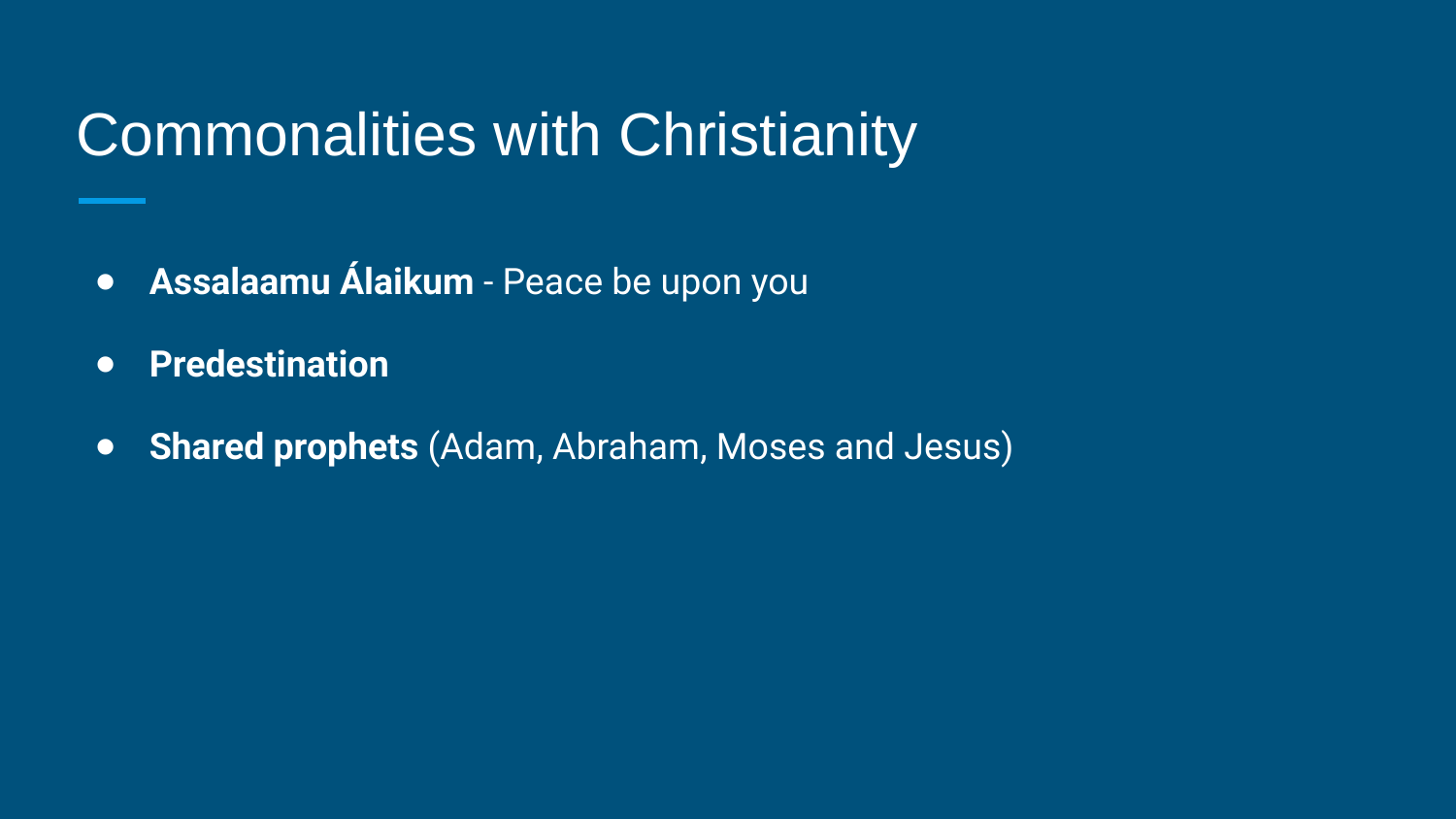

# Commonalities with Christianity
Assalaamu Álaikum - Peace be upon you
Predestination
Shared prophets (Adam, Abraham, Moses and Jesus)